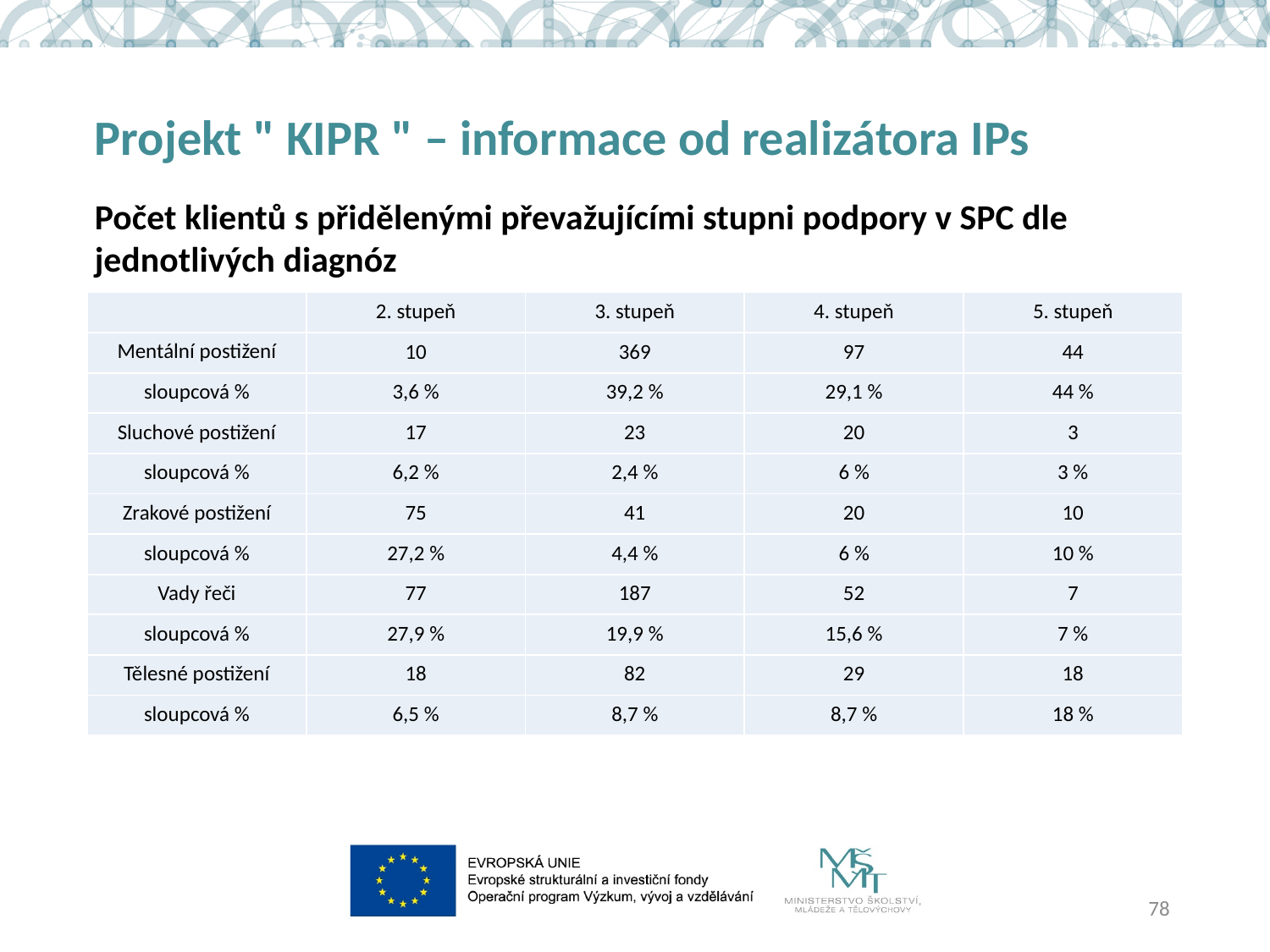

# Projekt " KIPR " – informace od realizátora IPs
Počet klientů s přidělenými převažujícími stupni podpory v SPC dle jednotlivých diagnóz

|  | 2. stupeň | 3. stupeň | 4. stupeň | 5. stupeň |
| --- | --- | --- | --- | --- |
| Mentální postižení | 10 | 369 | 97 | 44 |
| sloupcová % | 3,6 % | 39,2 % | 29,1 % | 44 % |
| Sluchové postižení | 17 | 23 | 20 | 3 |
| sloupcová % | 6,2 % | 2,4 % | 6 % | 3 % |
| Zrakové postižení | 75 | 41 | 20 | 10 |
| sloupcová % | 27,2 % | 4,4 % | 6 % | 10 % |
| Vady řeči | 77 | 187 | 52 | 7 |
| sloupcová % | 27,9 % | 19,9 % | 15,6 % | 7 % |
| Tělesné postižení | 18 | 82 | 29 | 18 |
| sloupcová % | 6,5 % | 8,7 % | 8,7 % | 18 % |
78